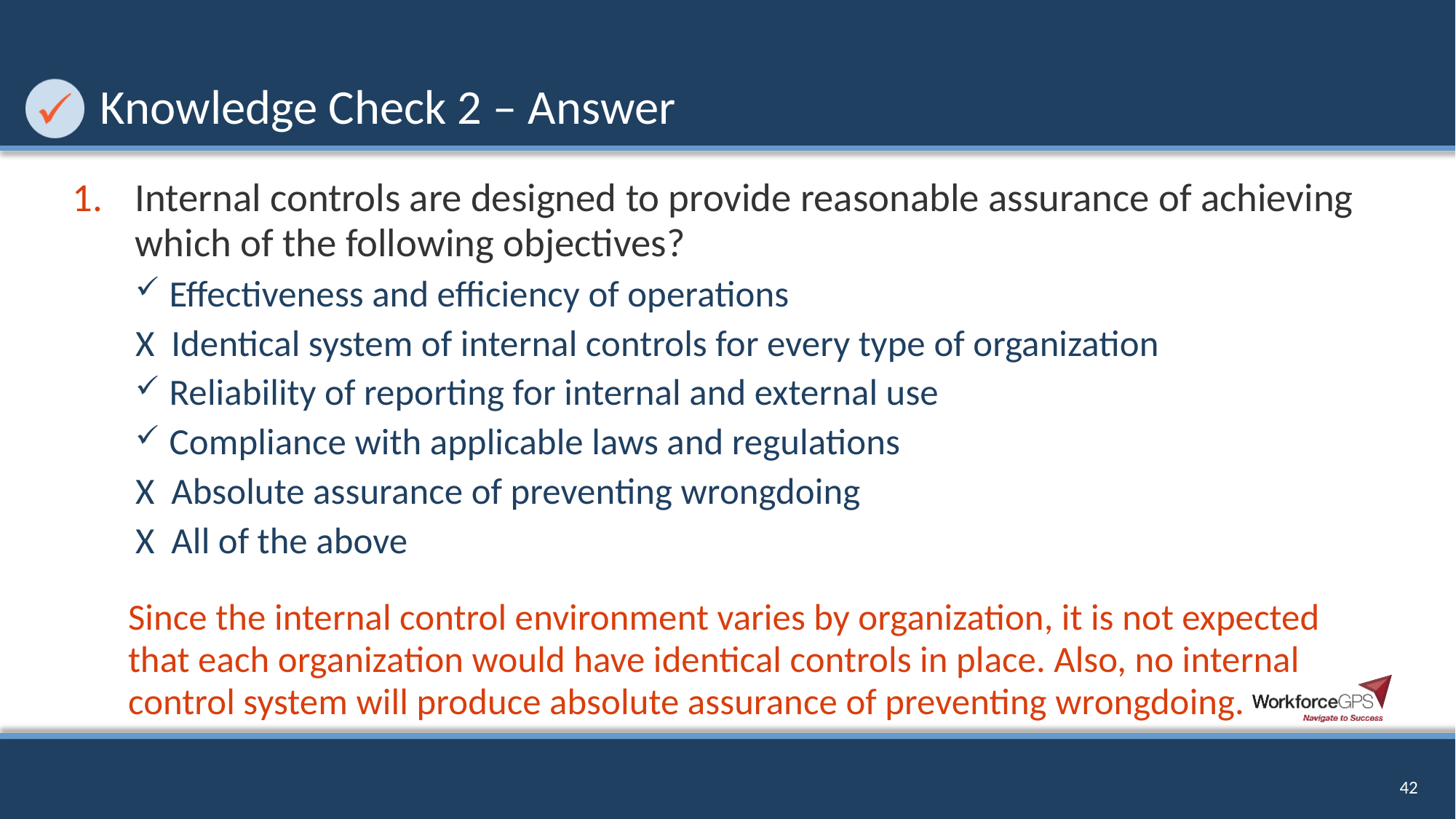

# Knowledge Check 2 – Answer
Internal controls are designed to provide reasonable assurance of achieving which of the following objectives?
Effectiveness and efficiency of operations
X  Identical system of internal controls for every type of organization
Reliability of reporting for internal and external use
Compliance with applicable laws and regulations
X  Absolute assurance of preventing wrongdoing
X  All of the above
Since the internal control environment varies by organization, it is not expected that each organization would have identical controls in place. Also, no internal control system will produce absolute assurance of preventing wrongdoing.

42